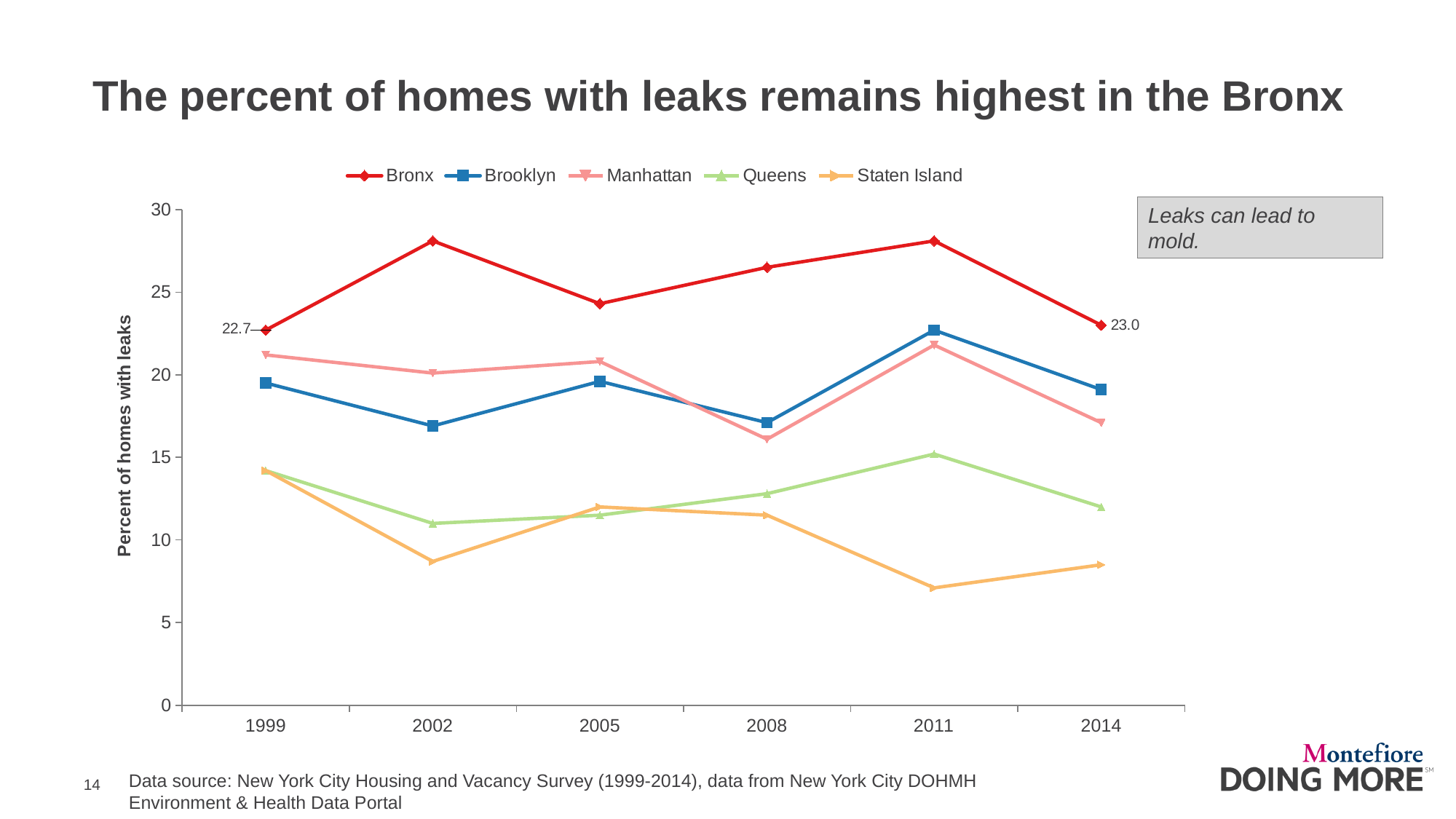

# The percent of homes with leaks remains highest in the Bronx

### Chart

| Category | Bronx | Brooklyn | Manhattan | Queens | Staten Island |
|---|---|---|---|---|---|
| 1999 | 22.7 | 19.5 | 21.2 | 14.2 | 14.2 |
| 2002 | 28.1 | 16.9 | 20.1 | 11.0 | 8.7 |
| 2005 | 24.3 | 19.6 | 20.8 | 11.5 | 12.0 |
| 2008 | 26.5 | 17.1 | 16.1 | 12.8 | 11.5 |
| 2011 | 28.1 | 22.7 | 21.8 | 15.2 | 7.1 |
| 2014 | 23.0 | 19.1 | 17.1 | 12.0 | 8.5 |
Leaks can lead to mold.
Data source: New York City Housing and Vacancy Survey (1999-2014), data from New York City DOHMH
Environment & Health Data Portal